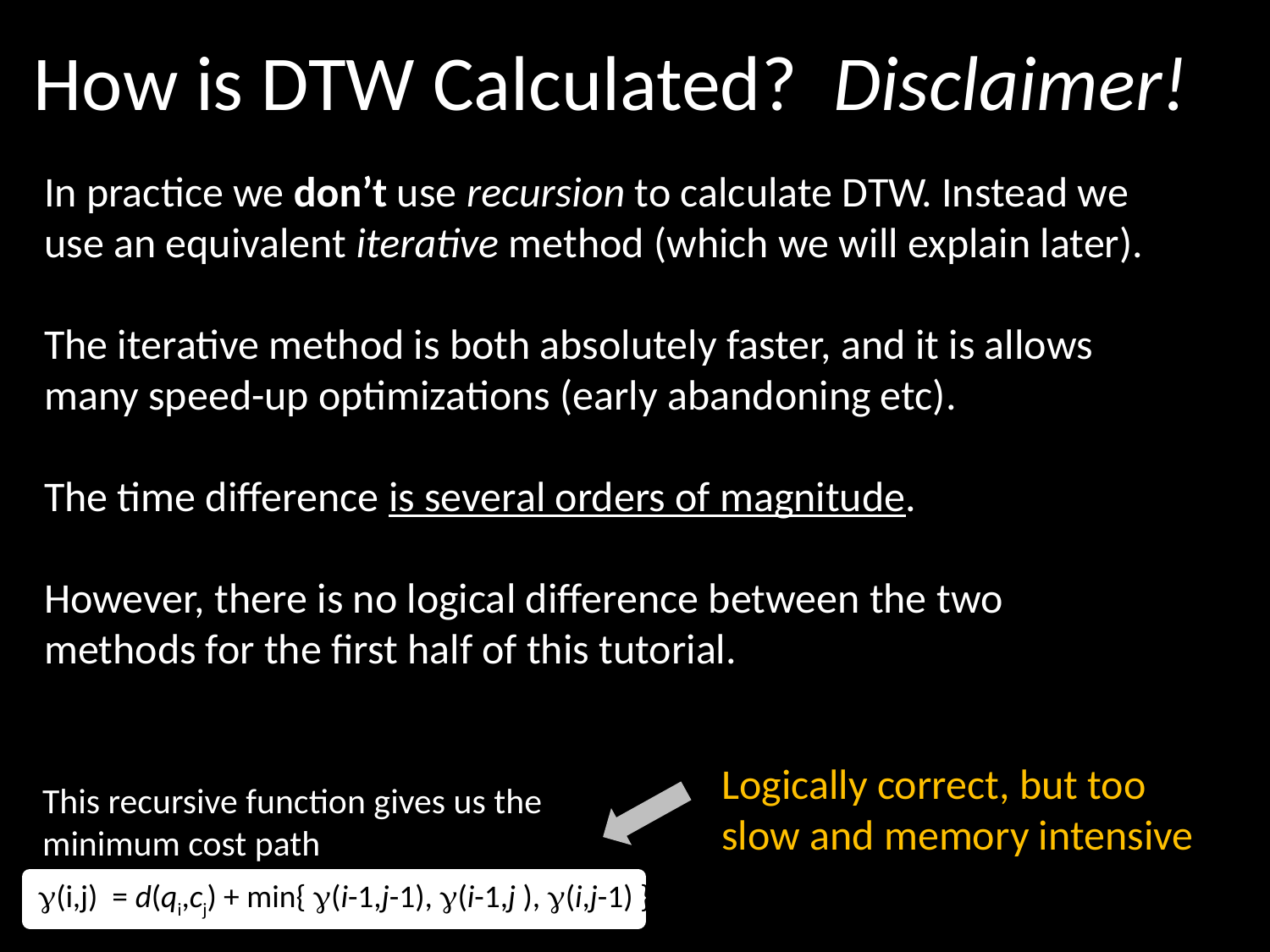

How is DTW Calculated?  Disclaimer!
In practice we don’t use recursion to calculate DTW. Instead we use an equivalent iterative method (which we will explain later).

The iterative method is both absolutely faster, and it is allows many speed-up optimizations (early abandoning etc).

The time difference is several orders of magnitude.

However, there is no logical difference between the two methods for the first half of this tutorial.

Logically correct, but too slow and memory intensive
This recursive function gives us the minimum cost path

γ(i,j)  = d(qi,cj) + min{ γ(i-1,j-1), γ(i-1,j ), γ(i,j-1) }